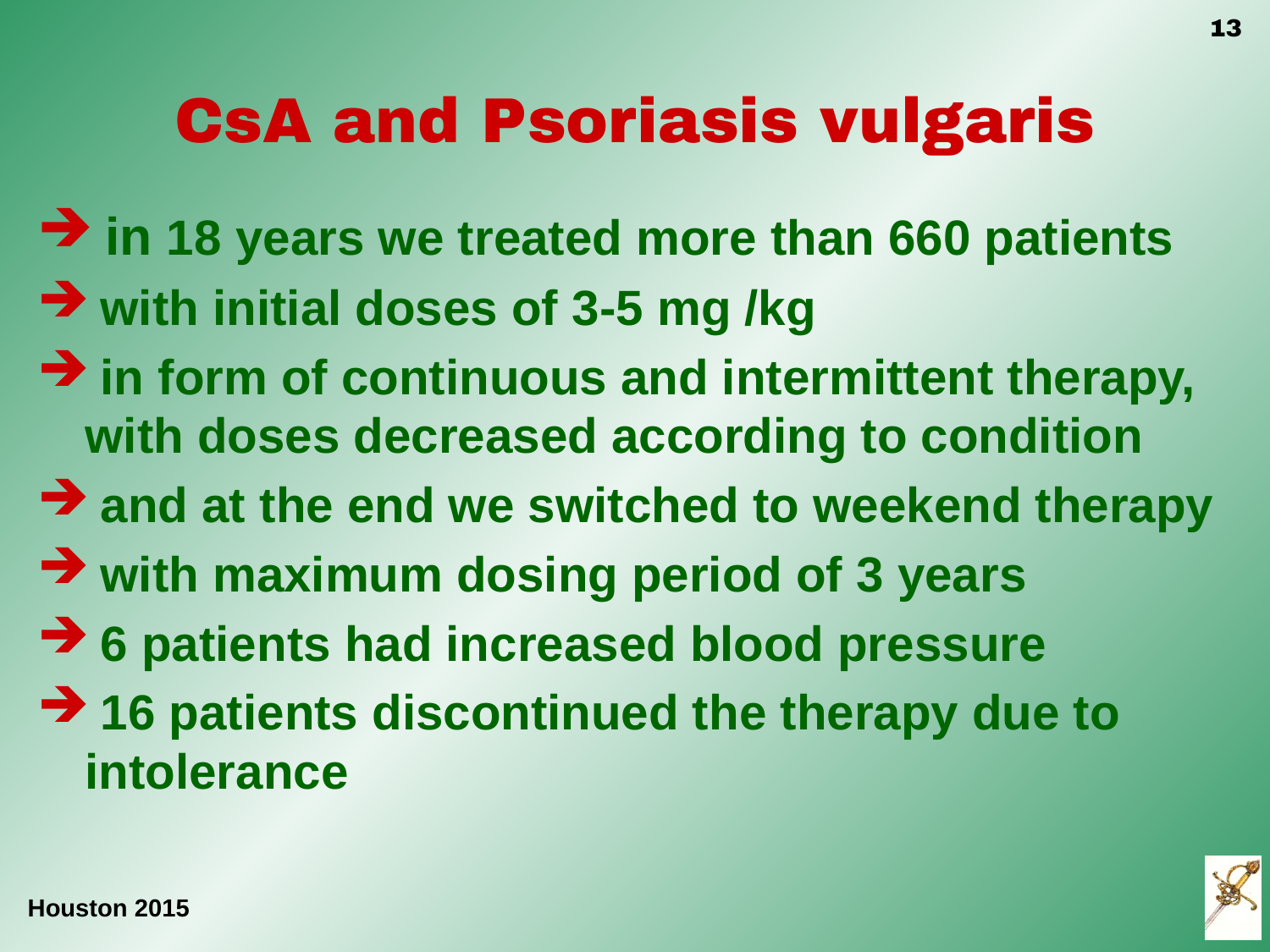

CsA and Psoriasis vulgaris
13
 in 18 years we treated more than 660 patients
 with initial doses of 3-5 mg /kg
 in form of continuous and intermittent therapy, with doses decreased according to condition
 and at the end we switched to weekend therapy
 with maximum dosing period of 3 years
 6 patients had increased blood pressure
 16 patients discontinued the therapy due to intolerance
Houston 2015